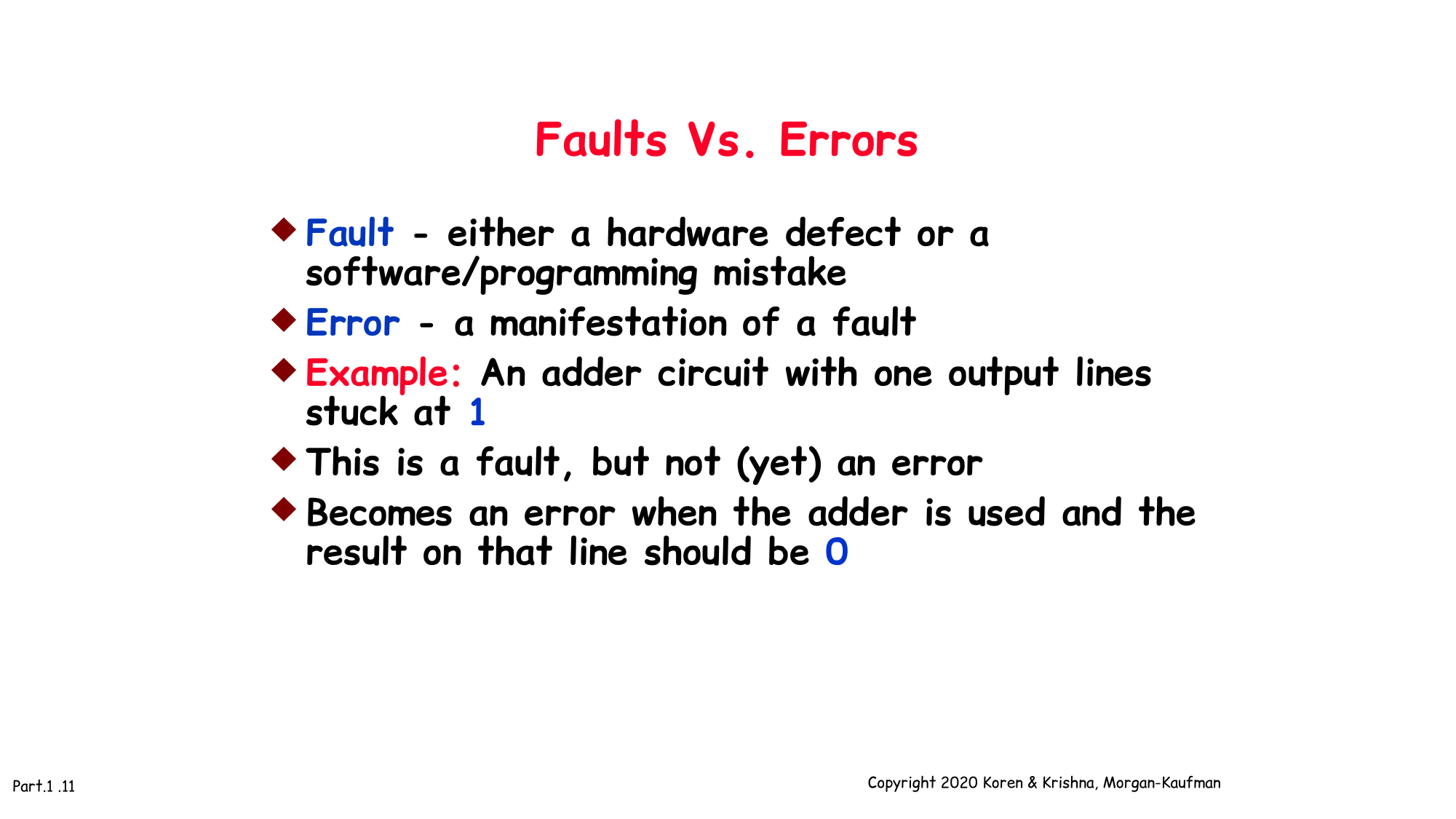

# Faults Vs. Errors
Fault - either a hardware defect or a software/programming mistake
Error - a manifestation of a fault
Example: An adder circuit with one output lines stuck at 1
This is a fault, but not (yet) an error
Becomes an error when the adder is used and the result on that line should be 0